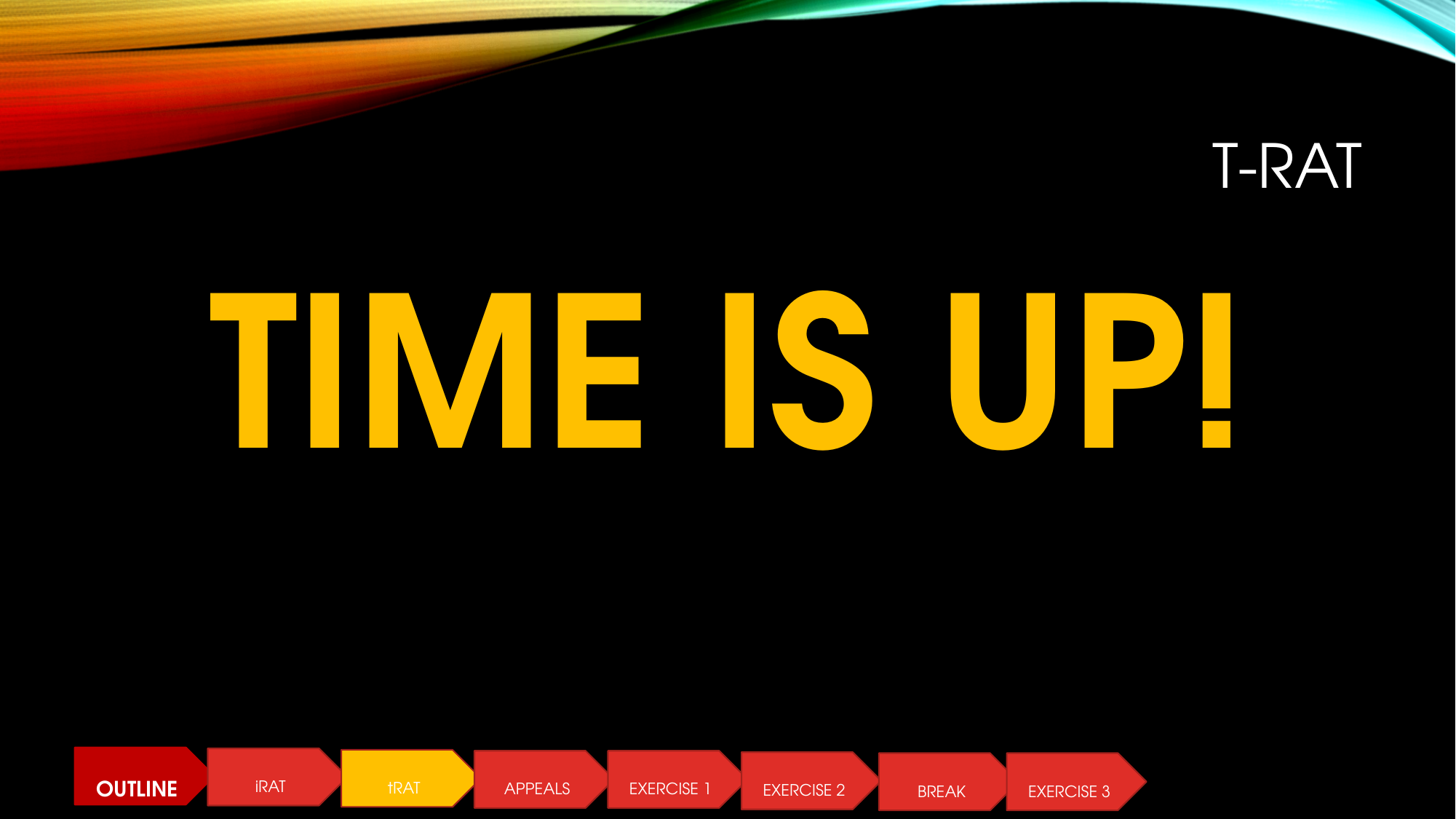

# T-RAT
TIME IS UP!
OUTLINE
iRAT
tRAT
APPEALS
EXERCISE 1
EXERCISE 2
BREAK
EXERCISE 3